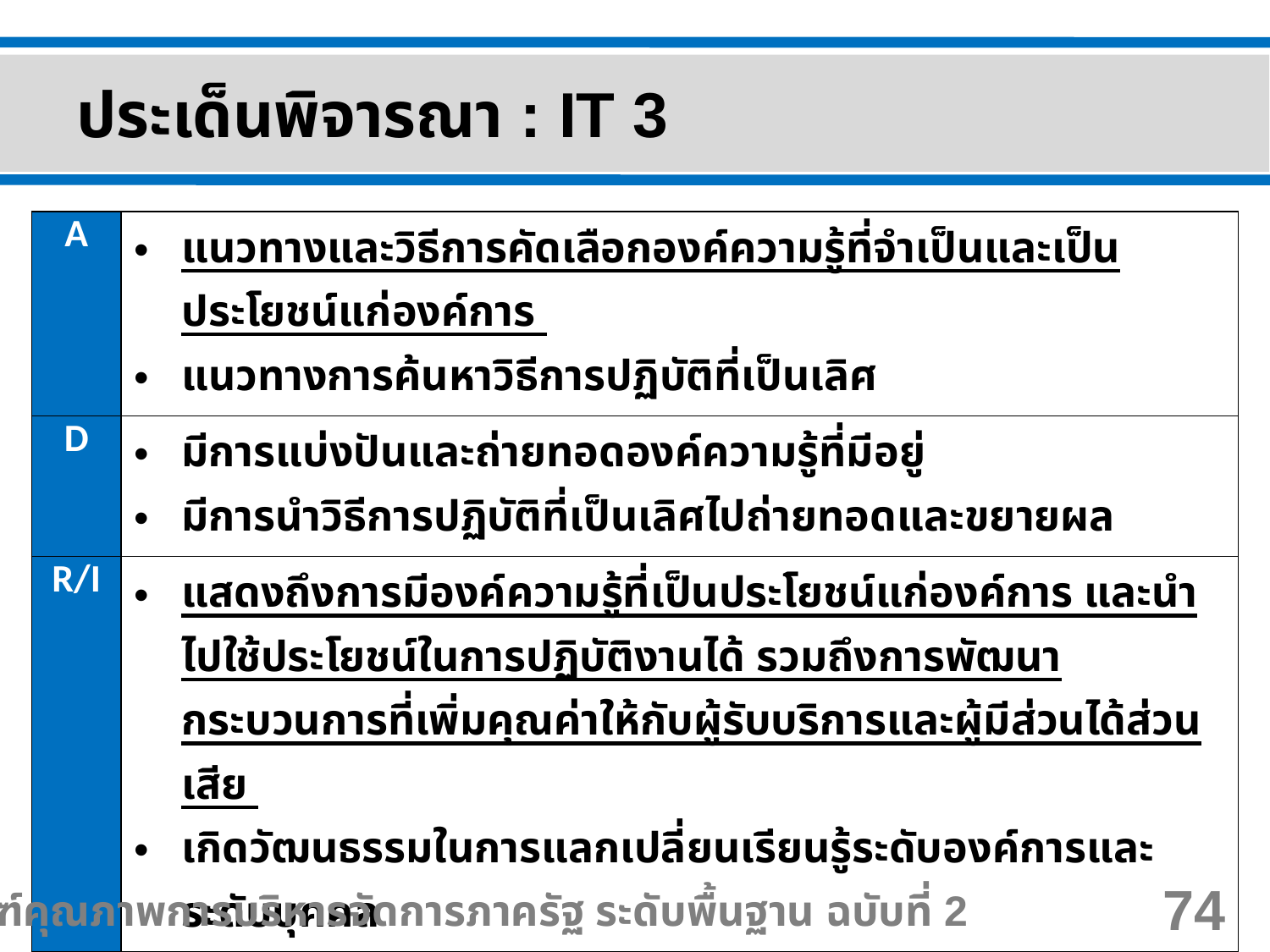

ประเด็นพิจารณา : IT 3
| A | แนวทางและวิธีการคัดเลือกองค์ความรู้ที่จำเป็นและเป็นประโยชน์แก่องค์การ แนวทางการค้นหาวิธีการปฏิบัติที่เป็นเลิศ |
| --- | --- |
| D | มีการแบ่งปันและถ่ายทอดองค์ความรู้ที่มีอยู่ มีการนำวิธีการปฏิบัติที่เป็นเลิศไปถ่ายทอดและขยายผล |
| R/I | แสดงถึงการมีองค์ความรู้ที่เป็นประโยชน์แก่องค์การ และนำไปใช้ประโยชน์ในการปฏิบัติงานได้ รวมถึงการพัฒนากระบวนการที่เพิ่มคุณค่าให้กับผู้รับบริการและผู้มีส่วนได้ส่วนเสีย เกิดวัฒนธรรมในการแลกเปลี่ยนเรียนรู้ระดับองค์การและระดับบุคคล |
เกณฑ์คุณภาพการบริหารจัดการภาครัฐ ระดับพื้นฐาน ฉบับที่ 2
74